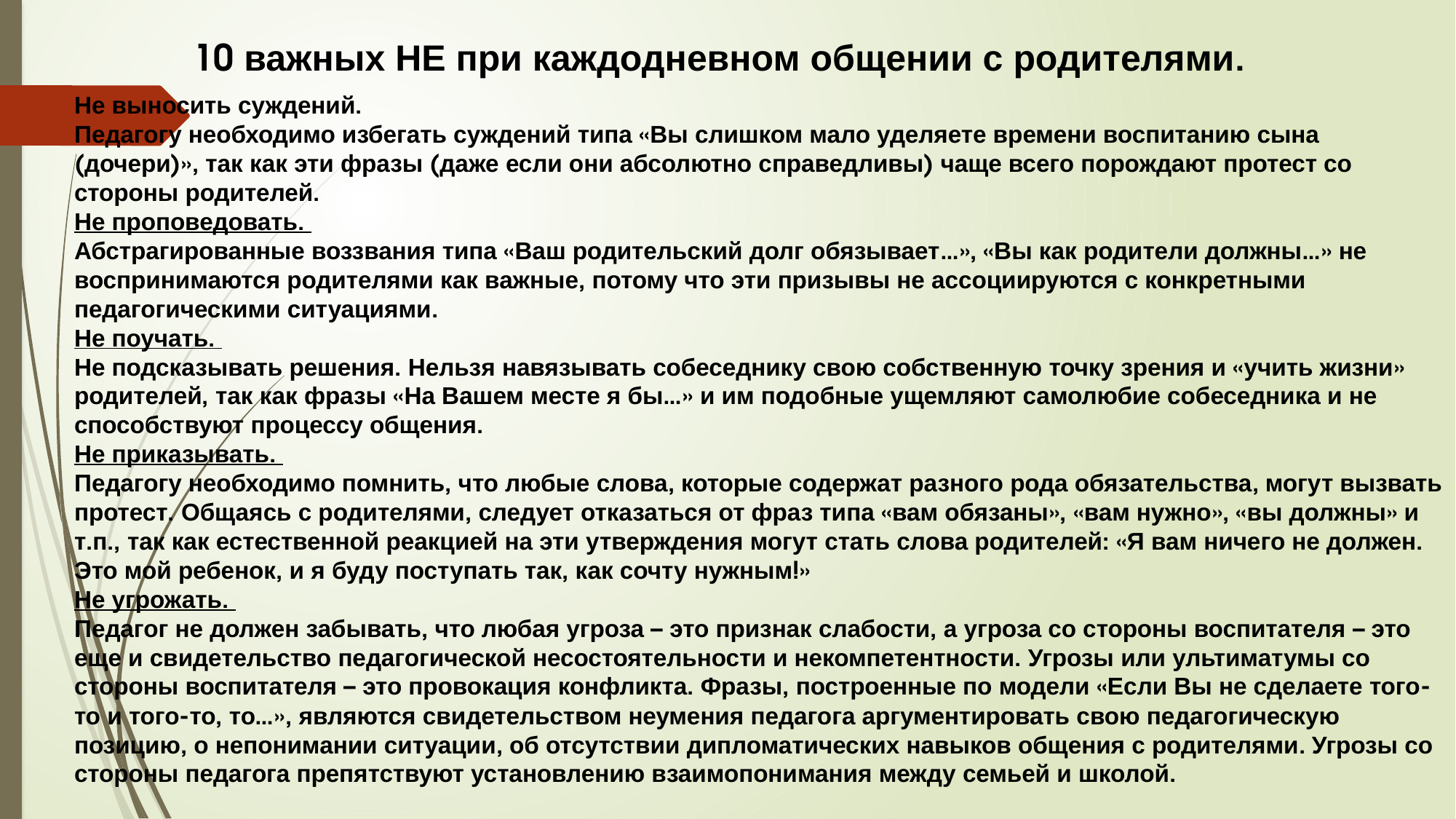

10 важных НЕ при каждодневном общении с родителями.
Не выносить суждений.
Педагогу необходимо избегать суждений типа «Вы слишком мало уделяете времени воспитанию сына (дочери)», так как эти фразы (даже если они абсолютно справедливы) чаще всего порождают протест со стороны родителей.
Не проповедовать.
Абстрагированные воззвания типа «Ваш родительский долг обязывает…», «Вы как родители должны…» не воспринимаются родителями как важные, потому что эти призывы не ассоциируются с конкретными педагогическими ситуациями.
Не поучать.
Не подсказывать решения. Нельзя навязывать собеседнику свою собственную точку зрения и «учить жизни» родителей, так как фразы «На Вашем месте я бы…» и им подобные ущемляют самолюбие собеседника и не способствуют процессу общения.
Не приказывать.
Педагогу необходимо помнить, что любые слова, которые содержат разного рода обязательства, могут вызвать протест. Общаясь с родителями, следует отказаться от фраз типа «вам обязаны», «вам нужно», «вы должны» и т.п., так как естественной реакцией на эти утверждения могут стать слова родителей: «Я вам ничего не должен. Это мой ребенок, и я буду поступать так, как сочту нужным!»
Не угрожать.
Педагог не должен забывать, что любая угроза – это признак слабости, а угроза со стороны воспитателя – это еще и свидетельство педагогической несостоятельности и некомпетентности. Угрозы или ультиматумы со стороны воспитателя – это провокация конфликта. Фразы, построенные по модели «Если Вы не сделаете того-то и того-то, то…», являются свидетельством неумения педагога аргументировать свою педагогическую позицию, о непонимании ситуации, об отсутствии дипломатических навыков общения с родителями. Угрозы со стороны педагога препятствуют установлению взаимопонимания между семьей и школой.